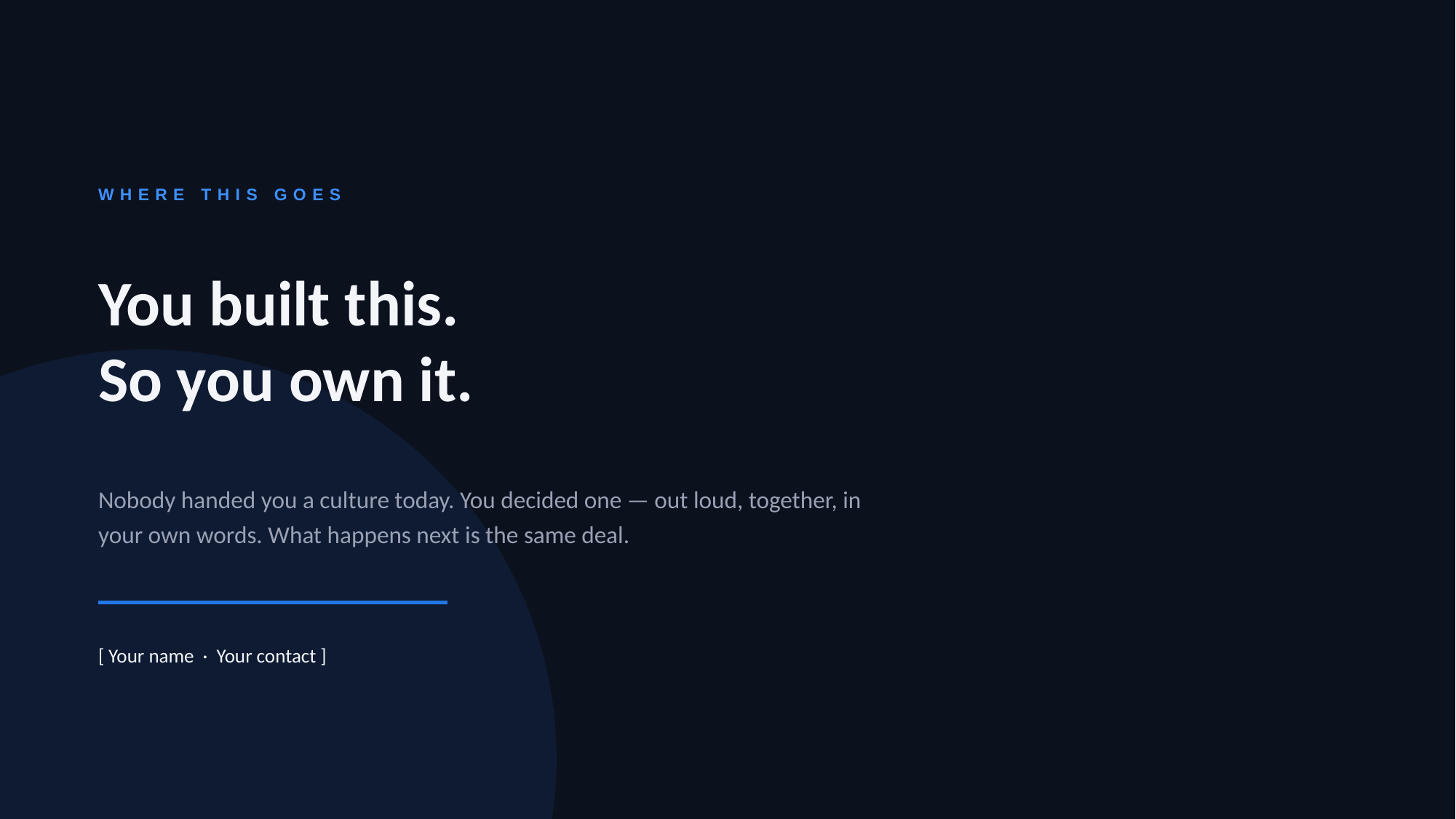

WHERE THIS GOES
You built this.
So you own it.

Nobody handed you a culture today. You decided one — out loud, together, in your own words. What happens next is the same deal.

[ Your name  ·  Your contact ]